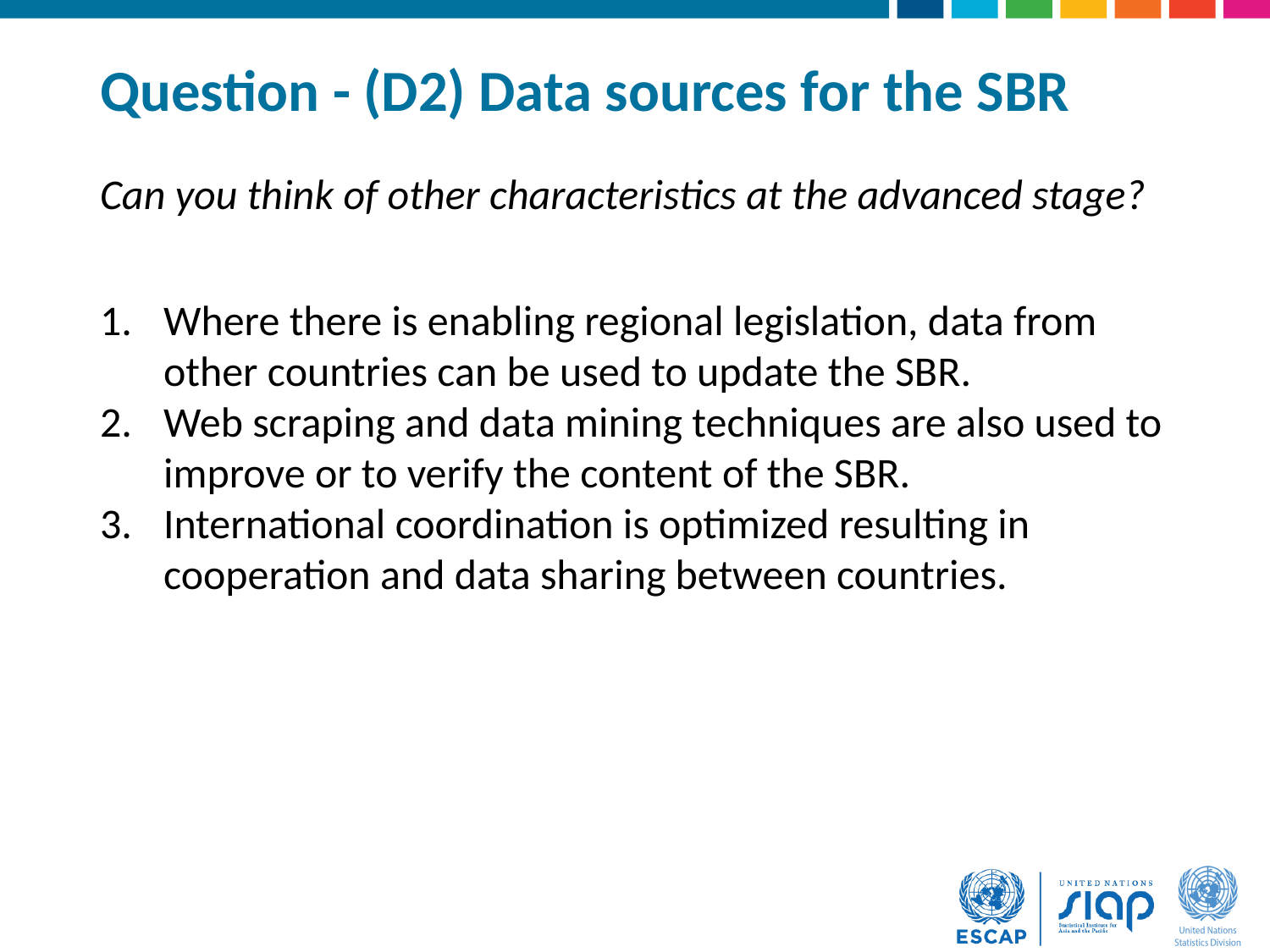

# Question - (D2) Data sources for the SBR
Can you think of other characteristics at the advanced stage?

Where there is enabling regional legislation, data from other countries can be used to update the SBR.
Web scraping and data mining techniques are also used to improve or to verify the content of the SBR.
International coordination is optimized resulting in cooperation and data sharing between countries.